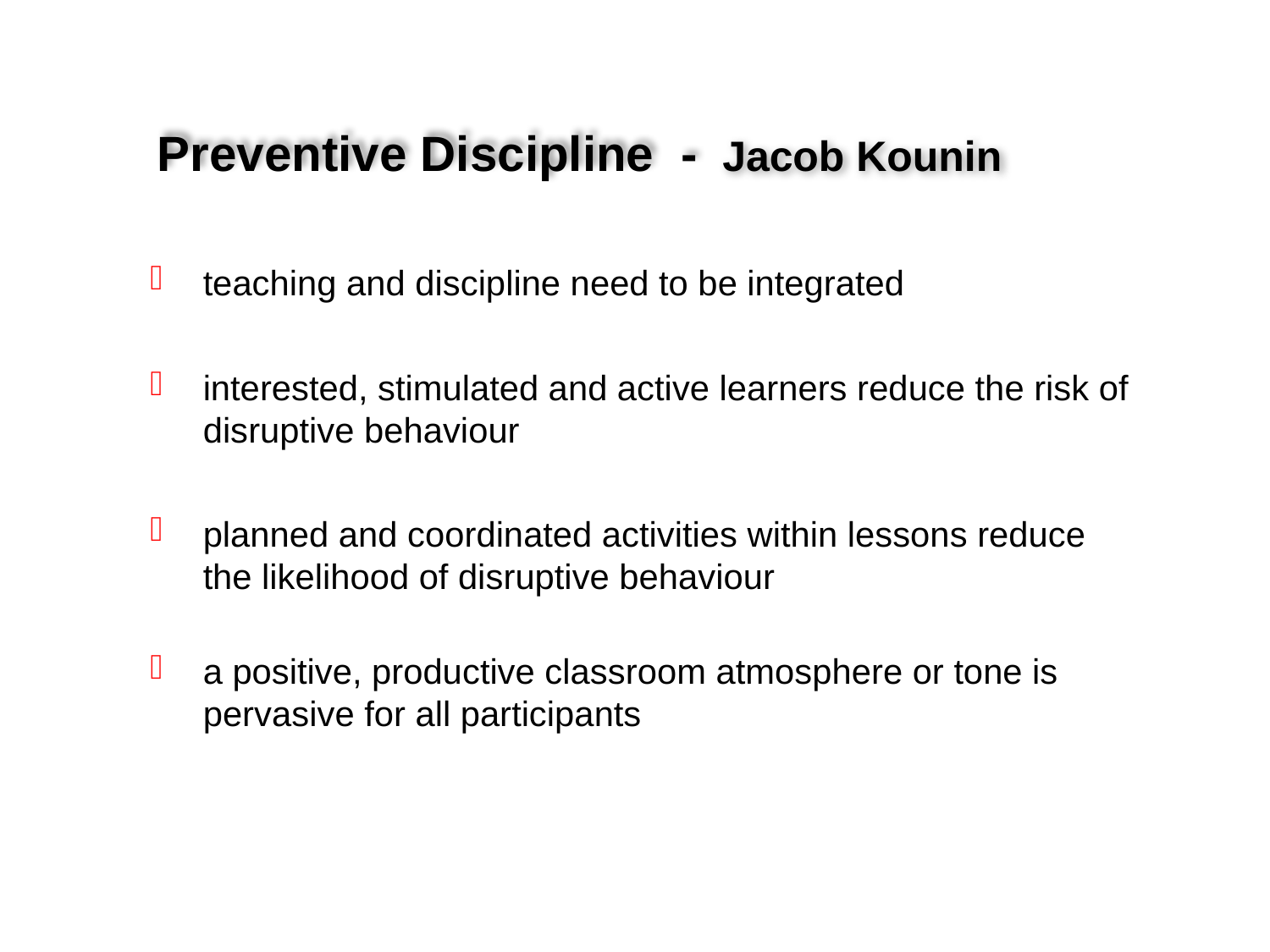

Preventive Discipline  -
Jacob Kounin
teaching and discipline need to be integrated
interested, stimulated and active learners reduce the risk of disruptive behaviour
planned and coordinated activities within lessons reduce the likelihood of disruptive behaviour
a positive, productive classroom atmosphere or tone is pervasive for all participants